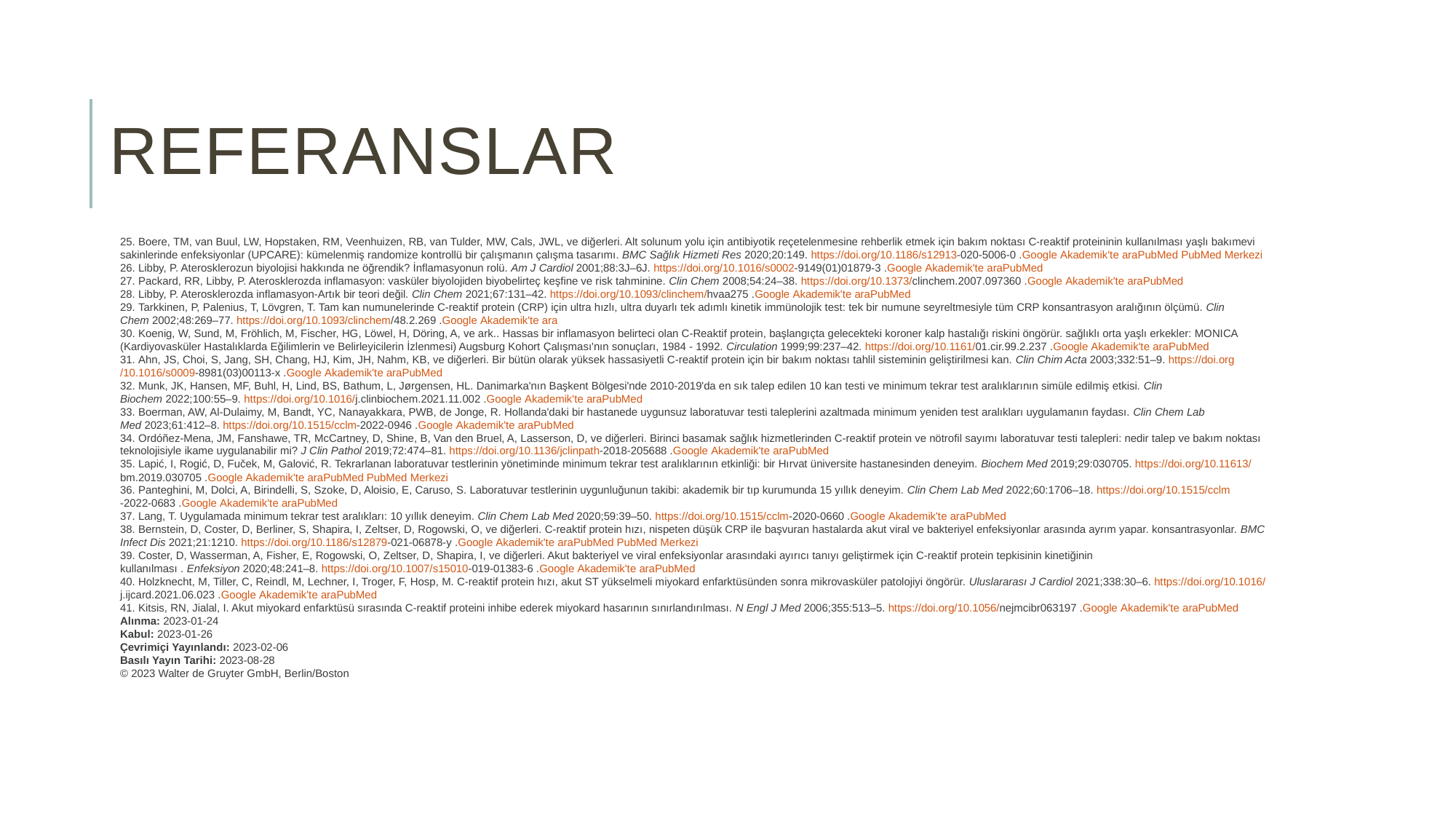

# REFERANSLAR
25. Boere, TM, van Buul, LW, Hopstaken, RM, Veenhuizen, RB, van Tulder, MW, Cals, JWL, ve diğerleri. Alt solunum yolu için antibiyotik reçetelenmesine rehberlik etmek için bakım noktası C-reaktif proteininin kullanılması yaşlı bakımevi sakinlerinde enfeksiyonlar (UPCARE): kümelenmiş randomize kontrollü bir çalışmanın çalışma tasarımı. BMC Sağlık Hizmeti Res 2020;20:149. https://doi.org/10.1186/s12913-020-5006-0 .Google Akademik'te araPubMed PubMed Merkezi
26. Libby, P. Aterosklerozun biyolojisi hakkında ne öğrendik? İnflamasyonun rolü. Am J Cardiol 2001;88:3J–6J. https://doi.org/10.1016/s0002-9149(01)01879-3 .Google Akademik'te araPubMed
27. Packard, RR, Libby, P. Aterosklerozda inflamasyon: vasküler biyolojiden biyobelirteç keşfine ve risk tahminine. Clin Chem 2008;54:24–38. https://doi.org/10.1373/clinchem.2007.097360 .Google Akademik'te araPubMed
28. Libby, P. Aterosklerozda inflamasyon-Artık bir teori değil. Clin Chem 2021;67:131–42. https://doi.org/10.1093/clinchem/hvaa275 .Google Akademik'te araPubMed
29. Tarkkinen, P, Palenius, T, Lövgren, T. Tam kan numunelerinde C-reaktif protein (CRP) için ultra hızlı, ultra duyarlı tek adımlı kinetik immünolojik test: tek bir numune seyreltmesiyle tüm CRP konsantrasyon aralığının ölçümü. Clin Chem 2002;48:269–77. https://doi.org/10.1093/clinchem/48.2.269 .Google Akademik'te ara
30. Koenig, W, Sund, M, Fröhlich, M, Fischer, HG, Löwel, H, Döring, A, ve ark.. Hassas bir inflamasyon belirteci olan C-Reaktif protein, başlangıçta gelecekteki koroner kalp hastalığı riskini öngörür. sağlıklı orta yaşlı erkekler: MONICA (Kardiyovasküler Hastalıklarda Eğilimlerin ve Belirleyicilerin İzlenmesi) Augsburg Kohort Çalışması'nın sonuçları, 1984 - 1992. Circulation 1999;99:237–42. https://doi.org/10.1161/01.cir.99.2.237 .Google Akademik'te araPubMed
31. Ahn, JS, Choi, S, Jang, SH, Chang, HJ, Kim, JH, Nahm, KB, ve diğerleri. Bir bütün olarak yüksek hassasiyetli C-reaktif protein için bir bakım noktası tahlil sisteminin geliştirilmesi kan. Clin Chim Acta 2003;332:51–9. https://doi.org/10.1016/s0009-8981(03)00113-x .Google Akademik'te araPubMed
32. Munk, JK, Hansen, MF, Buhl, H, Lind, BS, Bathum, L, Jørgensen, HL. Danimarka'nın Başkent Bölgesi'nde 2010-2019'da en sık talep edilen 10 kan testi ve minimum tekrar test aralıklarının simüle edilmiş etkisi. Clin Biochem 2022;100:55–9. https://doi.org/10.1016/j.clinbiochem.2021.11.002 .Google Akademik'te araPubMed
33. Boerman, AW, Al-Dulaimy, M, Bandt, YC, Nanayakkara, PWB, de Jonge, R. Hollanda'daki bir hastanede uygunsuz laboratuvar testi taleplerini azaltmada minimum yeniden test aralıkları uygulamanın faydası. Clin Chem Lab Med 2023;61:412–8. https://doi.org/10.1515/cclm-2022-0946 .Google Akademik'te araPubMed
34. Ordóñez-Mena, JM, Fanshawe, TR, McCartney, D, Shine, B, Van den Bruel, A, Lasserson, D, ve diğerleri. Birinci basamak sağlık hizmetlerinden C-reaktif protein ve nötrofil sayımı laboratuvar testi talepleri: nedir talep ve bakım noktası teknolojisiyle ikame uygulanabilir mi? J Clin Pathol 2019;72:474–81. https://doi.org/10.1136/jclinpath-2018-205688 .Google Akademik'te araPubMed
35. Lapić, I, Rogić, D, Fuček, M, Galović, R. Tekrarlanan laboratuvar testlerinin yönetiminde minimum tekrar test aralıklarının etkinliği: bir Hırvat üniversite hastanesinden deneyim. Biochem Med 2019;29:030705. https://doi.org/10.11613/bm.2019.030705 .Google Akademik'te araPubMed PubMed Merkezi
36. Panteghini, M, Dolci, A, Birindelli, S, Szoke, D, Aloisio, E, Caruso, S. Laboratuvar testlerinin uygunluğunun takibi: akademik bir tıp kurumunda 15 yıllık deneyim. Clin Chem Lab Med 2022;60:1706–18. https://doi.org/10.1515/cclm-2022-0683 .Google Akademik'te araPubMed
37. Lang, T. Uygulamada minimum tekrar test aralıkları: 10 yıllık deneyim. Clin Chem Lab Med 2020;59:39–50. https://doi.org/10.1515/cclm-2020-0660 .Google Akademik'te araPubMed
38. Bernstein, D, Coster, D, Berliner, S, Shapira, I, Zeltser, D, Rogowski, O, ve diğerleri. C-reaktif protein hızı, nispeten düşük CRP ile başvuran hastalarda akut viral ve bakteriyel enfeksiyonlar arasında ayrım yapar. konsantrasyonlar. BMC Infect Dis 2021;21:1210. https://doi.org/10.1186/s12879-021-06878-y .Google Akademik'te araPubMed PubMed Merkezi
39. Coster, D, Wasserman, A, Fisher, E, Rogowski, O, Zeltser, D, Shapira, I, ve diğerleri. Akut bakteriyel ve viral enfeksiyonlar arasındaki ayırıcı tanıyı geliştirmek için C-reaktif protein tepkisinin kinetiğinin kullanılması . Enfeksiyon 2020;48:241–8. https://doi.org/10.1007/s15010-019-01383-6 .Google Akademik'te araPubMed
40. Holzknecht, M, Tiller, C, Reindl, M, Lechner, I, Troger, F, Hosp, M. C-reaktif protein hızı, akut ST yükselmeli miyokard enfarktüsünden sonra mikrovasküler patolojiyi öngörür. Uluslararası J Cardiol 2021;338:30–6. https://doi.org/10.1016/j.ijcard.2021.06.023 .Google Akademik'te araPubMed
41. Kitsis, RN, Jialal, I. Akut miyokard enfarktüsü sırasında C-reaktif proteini inhibe ederek miyokard hasarının sınırlandırılması. N Engl J Med 2006;355:513–5. https://doi.org/10.1056/nejmcibr063197 .Google Akademik'te araPubMed
Alınma: 2023-01-24
Kabul: 2023-01-26
Çevrimiçi Yayınlandı: 2023-02-06
Basılı Yayın Tarihi: 2023-08-28
© 2023 Walter de Gruyter GmbH, Berlin/Boston